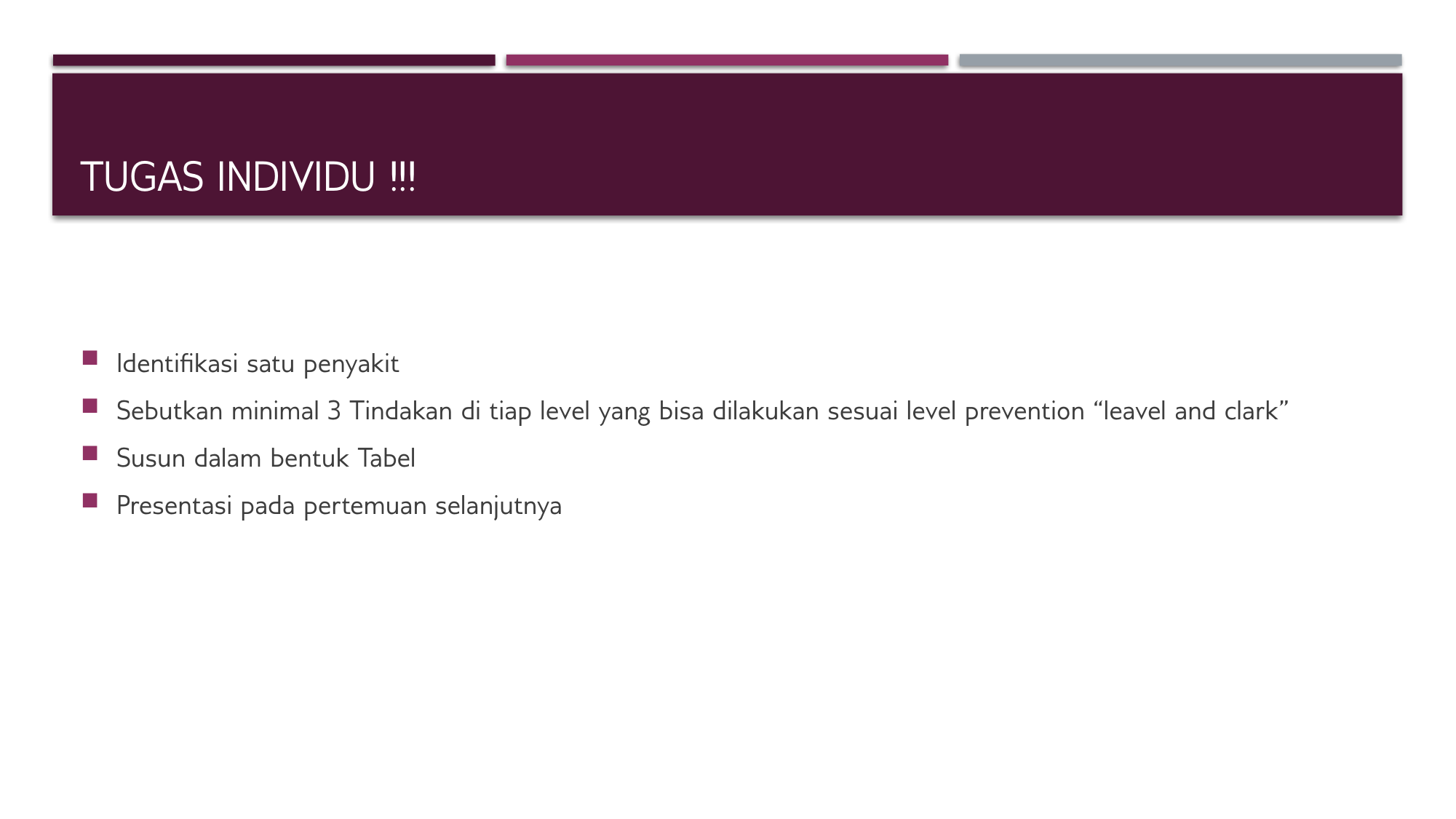

# Tugas INDIVIDU !!!
Identifikasi satu penyakit
Sebutkan minimal 3 Tindakan di tiap level yang bisa dilakukan sesuai level prevention “leavel and clark”
Susun dalam bentuk Tabel
Presentasi pada pertemuan selanjutnya